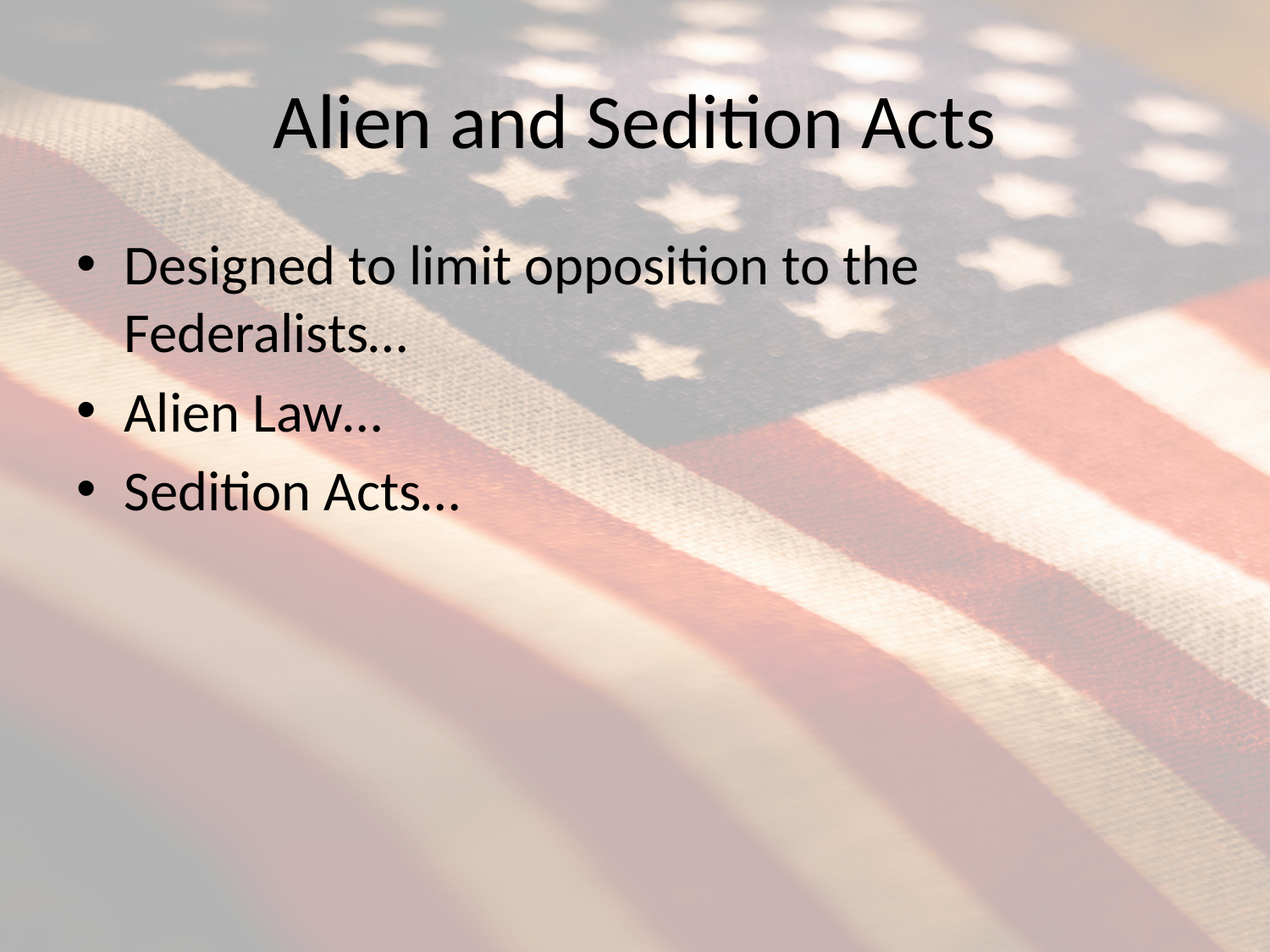

# Alien and Sedition Acts
Designed to limit opposition to the Federalists…
Alien Law…
Sedition Acts…